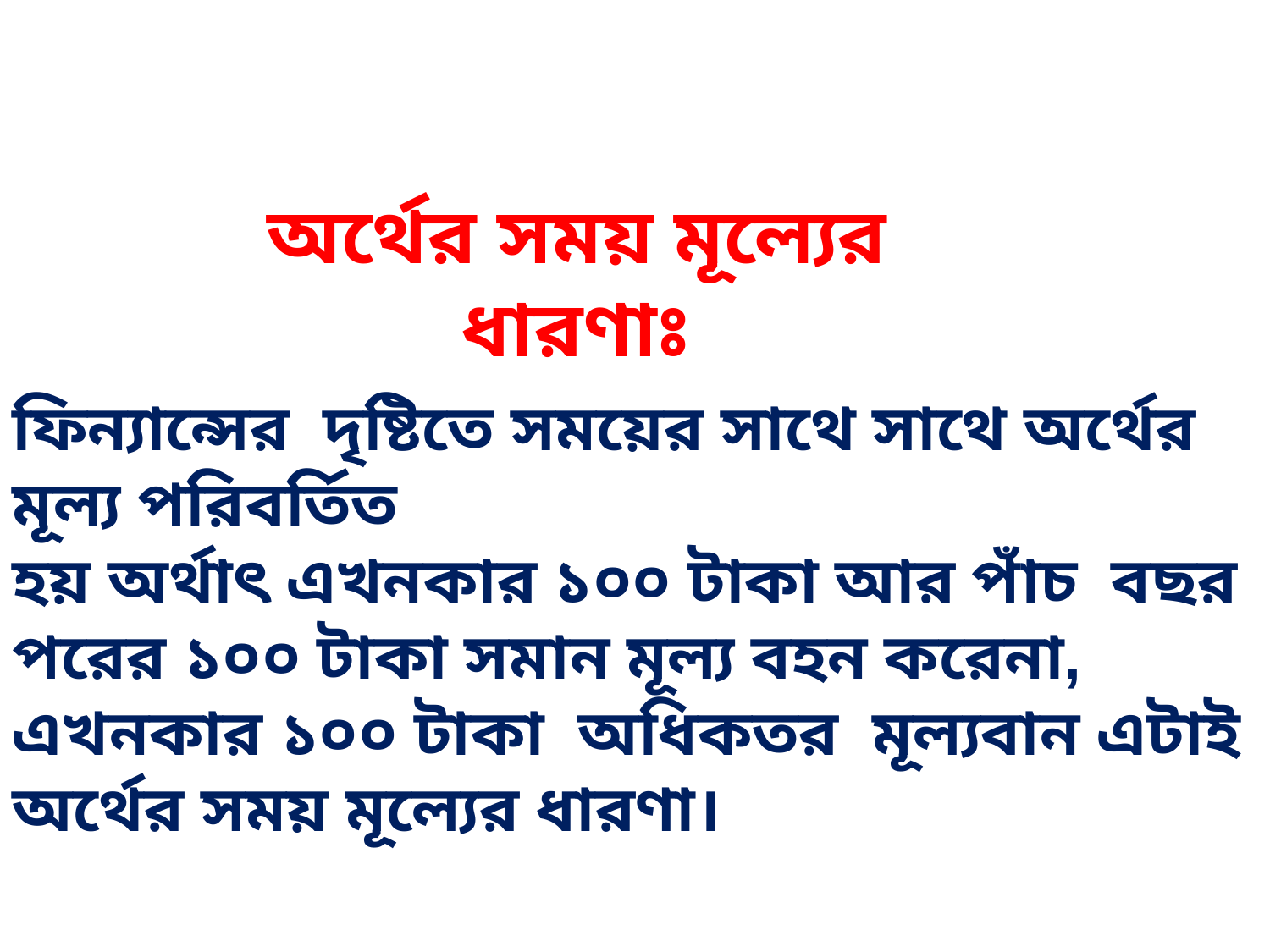

অর্থের সময় মূল্যের ধারণাঃ
ফিন্যান্সের  দৃষ্টিতে সময়ের সাথে সাথে অর্থের মূল্য পরিবর্তিত
হয় অর্থাৎ এখনকার ১০০ টাকা আর পাঁচ  বছর পরের ১০০ টাকা সমান মূল্য বহন করেনা, এখনকার ১০০ টাকা  অধিকতর  মূল্যবান এটাই অর্থের সময় মূল্যের ধারণা।